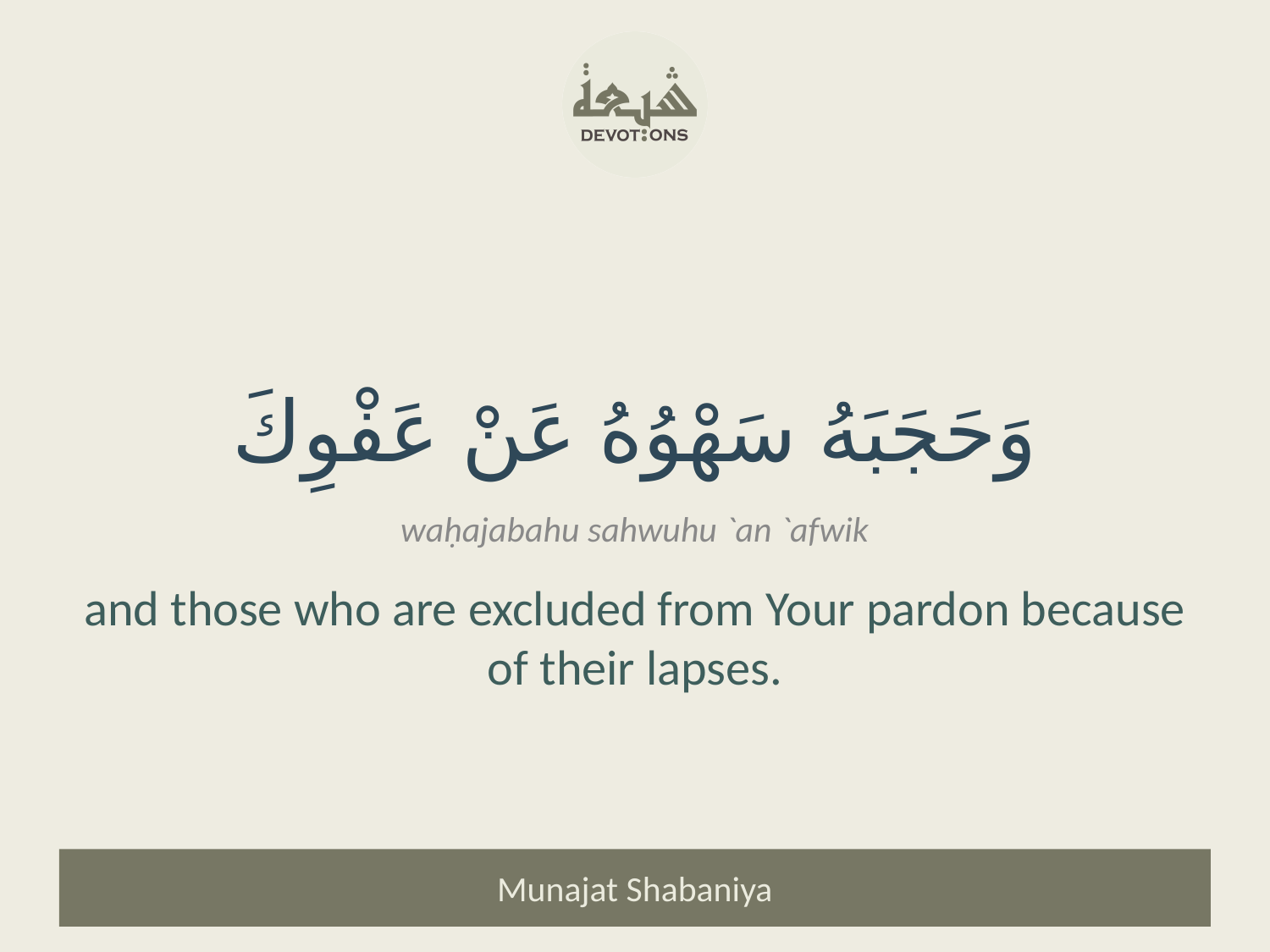

وَحَجَبَهُ سَهْوُهُ عَنْ عَفْوِكَ
waḥajabahu sahwuhu `an `afwik
and those who are excluded from Your pardon because of their lapses.
Munajat Shabaniya